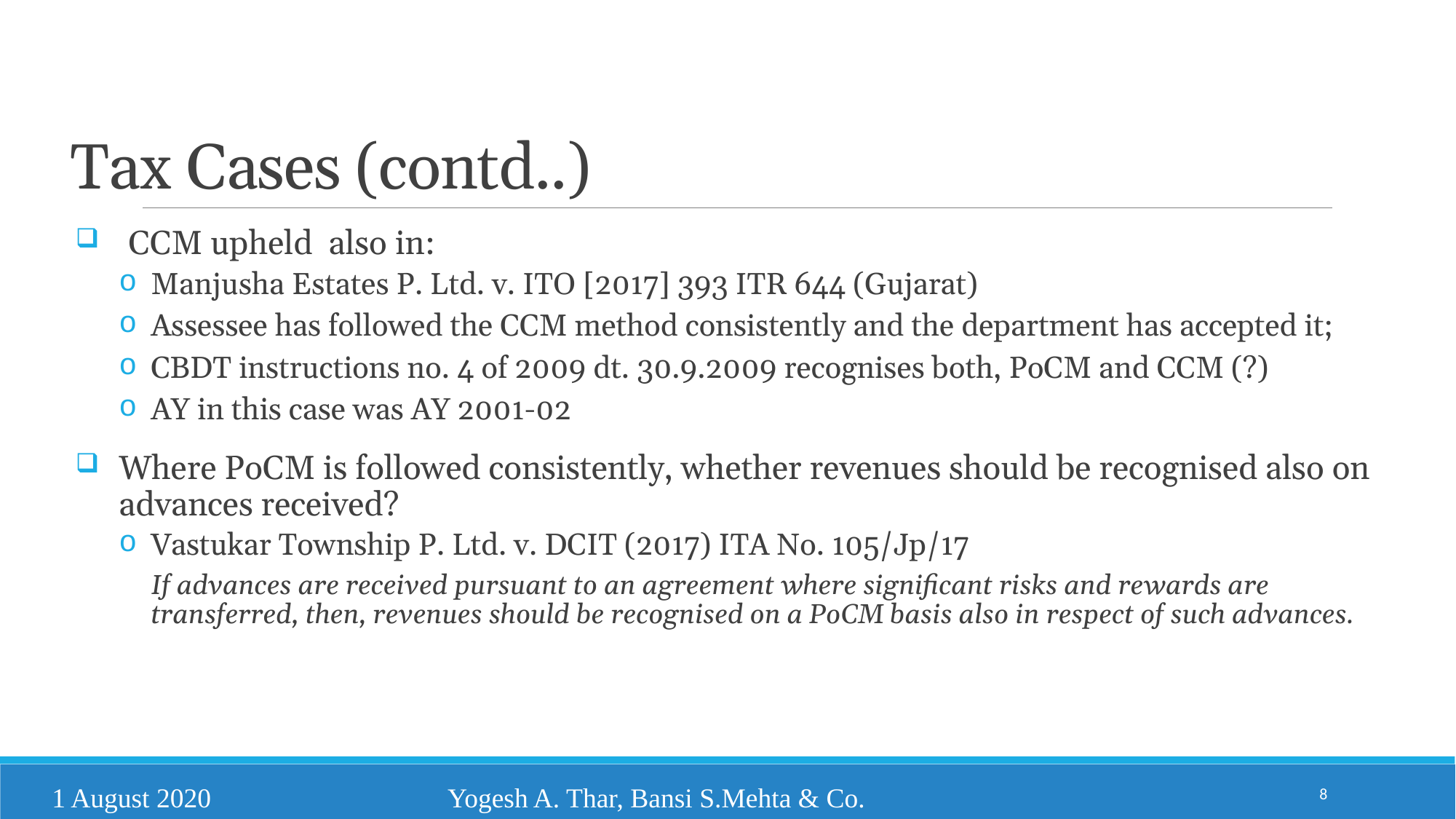

# Tax Cases (contd..)
CCM upheld  also in:
Manjusha Estates P. Ltd. v. ITO [2017] 393 ITR 644 (Gujarat)
Assessee has followed the CCM method consistently and the department has accepted it;
CBDT instructions no. 4 of 2009 dt. 30.9.2009 recognises both, PoCM and CCM (?)
AY in this case was AY 2001-02
Where PoCM is followed consistently, whether revenues should be recognised also on advances received?
Vastukar Township P. Ltd. v. DCIT (2017) ITA No. 105/Jp/17
	If advances are received pursuant to an agreement where significant risks and rewards are transferred, then, revenues should be recognised on a PoCM basis also in respect of such advances.

8
1 August 2020
Yogesh A. Thar, Bansi S.Mehta & Co.